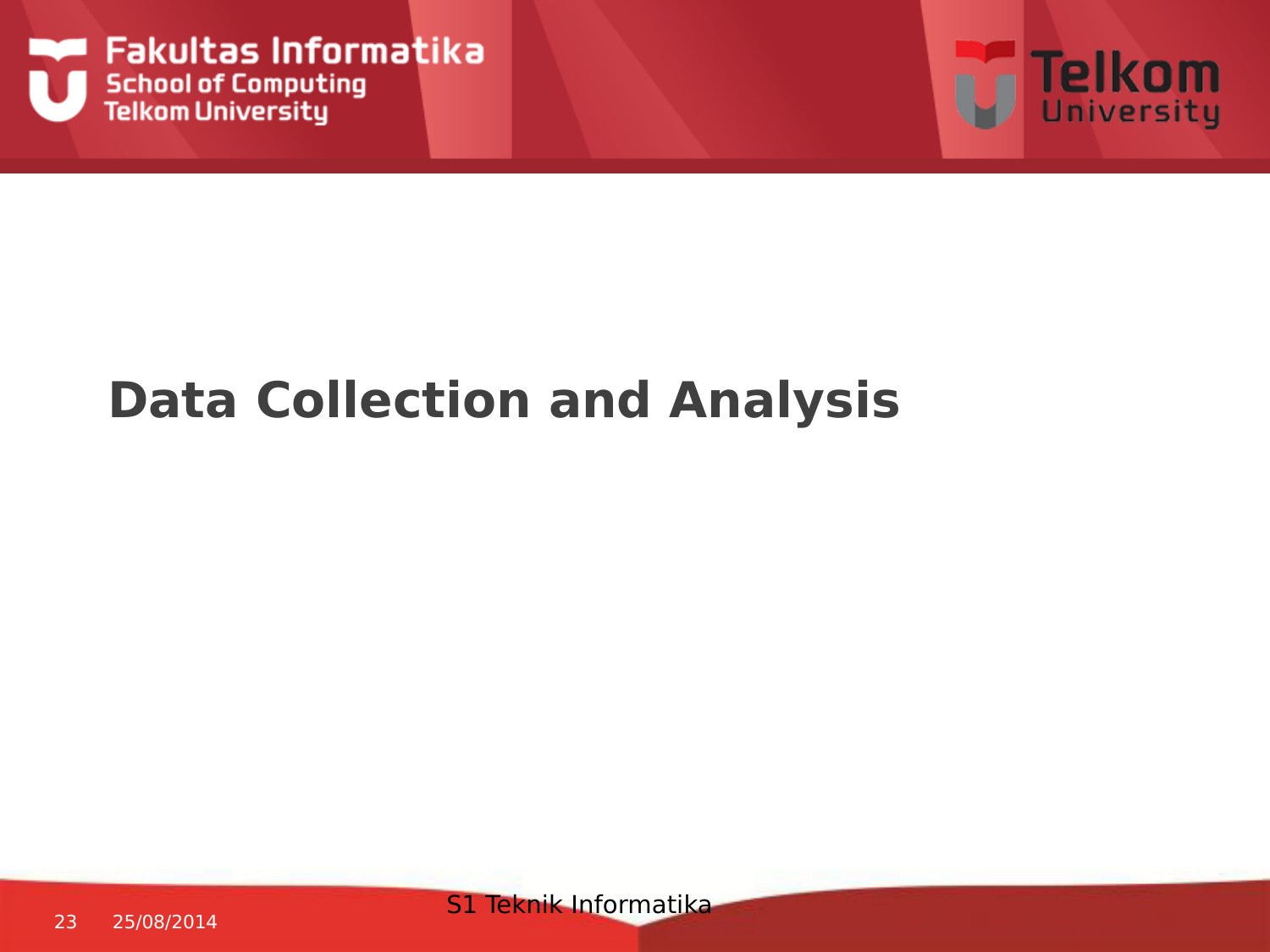

# Data Collection and Analysis

S1 Teknik Informatika
23
25/08/2014